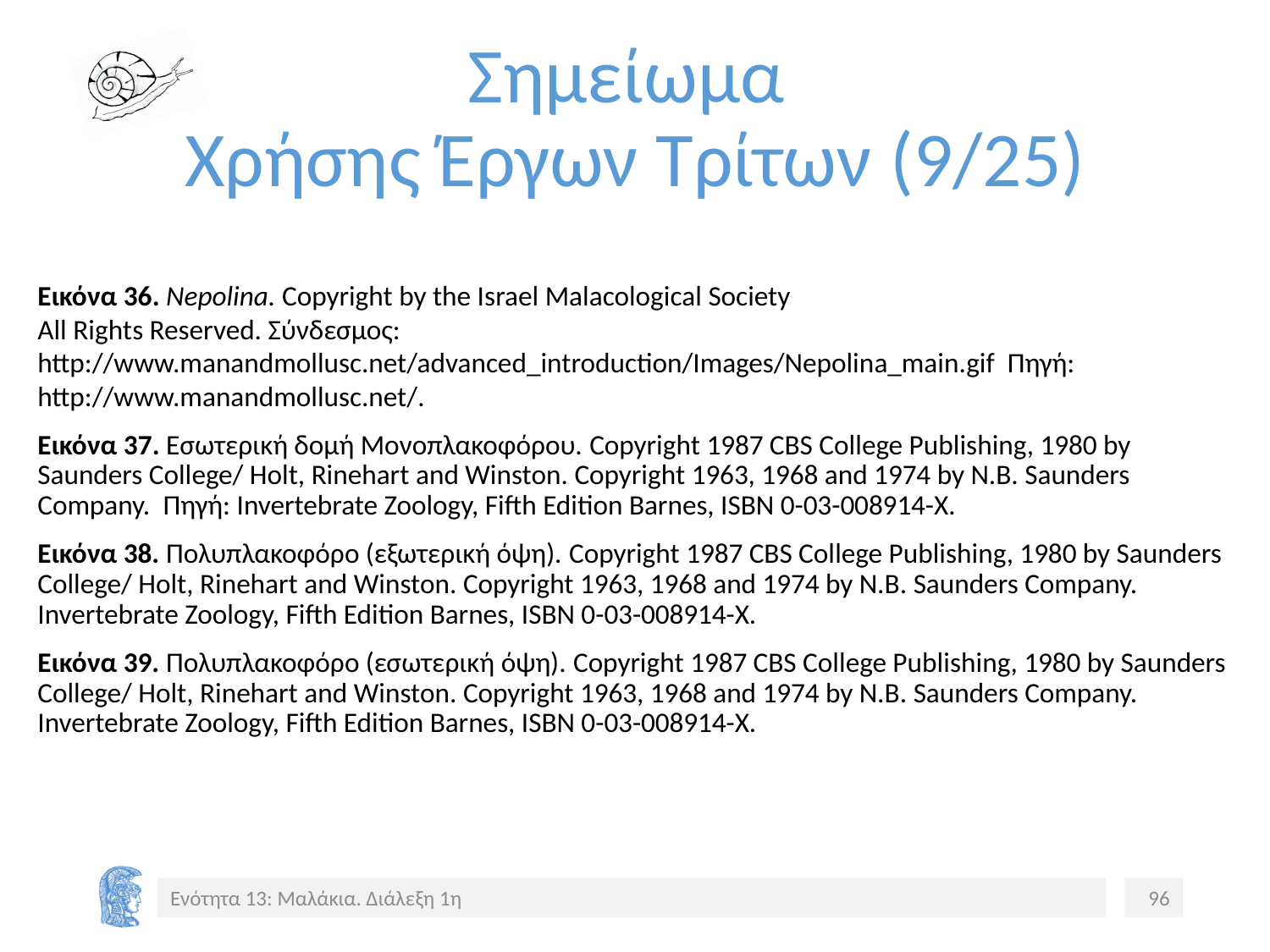

# Σημείωμα Χρήσης Έργων Τρίτων (9/25)

Εικόνα 36. Nepolina. Copyright by the Israel Malacological Society
All Rights Reserved. Σύνδεσμος: http://www.manandmollusc.net/advanced_introduction/Images/Nepolina_main.gif  Πηγή: http://www.manandmollusc.net/.
Εικόνα 37. Εσωτερική δομή Μονοπλακοφόρου. Copyright 1987 CBS College Publishing, 1980 by Saunders College/ Holt, Rinehart and Winston. Copyright 1963, 1968 and 1974 by N.B. Saunders Company.  Πηγή: Invertebrate Zoology, Fifth Edition Barnes, ISBN 0-03-008914-X.
Εικόνα 38. Πολυπλακοφόρο (εξωτερική όψη). Copyright 1987 CBS College Publishing, 1980 by Saunders College/ Holt, Rinehart and Winston. Copyright 1963, 1968 and 1974 by N.B. Saunders Company. Invertebrate Zoology, Fifth Edition Barnes, ISBN 0-03-008914-X.
Εικόνα 39. Πολυπλακοφόρο (εσωτερική όψη). Copyright 1987 CBS College Publishing, 1980 by Saunders College/ Holt, Rinehart and Winston. Copyright 1963, 1968 and 1974 by N.B. Saunders Company. Invertebrate Zoology, Fifth Edition Barnes, ISBN 0-03-008914-X.
Ενότητα 13: Μαλάκια. Διάλεξη 1η
96